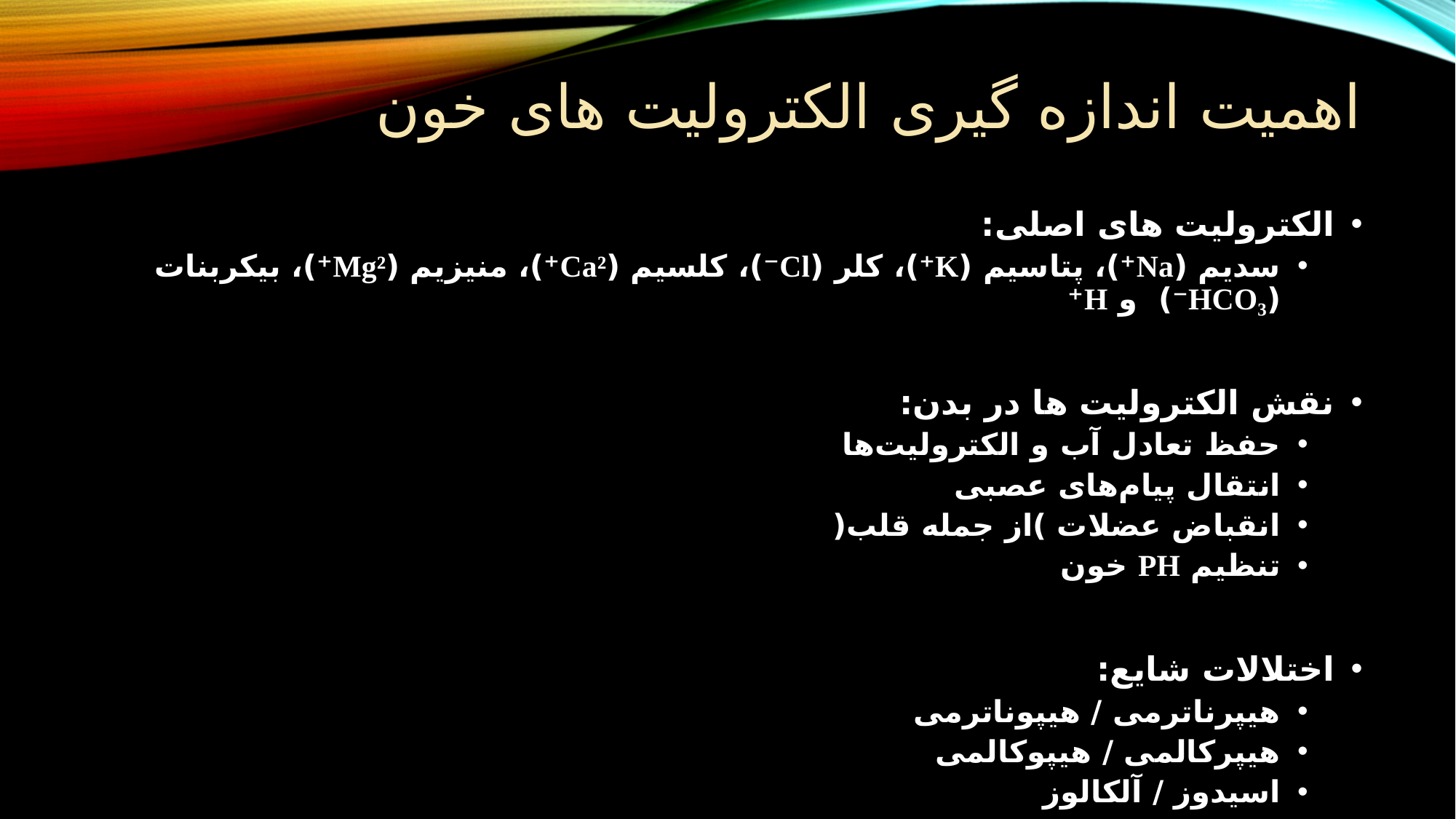

# اهمیت اندازه گیری الکترولیت های خون
الکترولیت های اصلی:
سدیم (Na⁺)، پتاسیم (K⁺)، کلر (Cl⁻)، کلسیم (Ca²⁺)، منیزیم (Mg²⁺)، بیکربنات (HCO₃⁻)  و H⁺

نقش الکترولیت ها در بدن:
حفظ تعادل آب و الکترولیت‌ها
انتقال پیام‌های عصبی
انقباض عضلات )از جمله قلب(
تنظیم PH خون

اختلالات شایع:
هیپرناترمی / هیپوناترمی
هیپرکالمی / هیپوکالمی
اسیدوز / آلکالوز